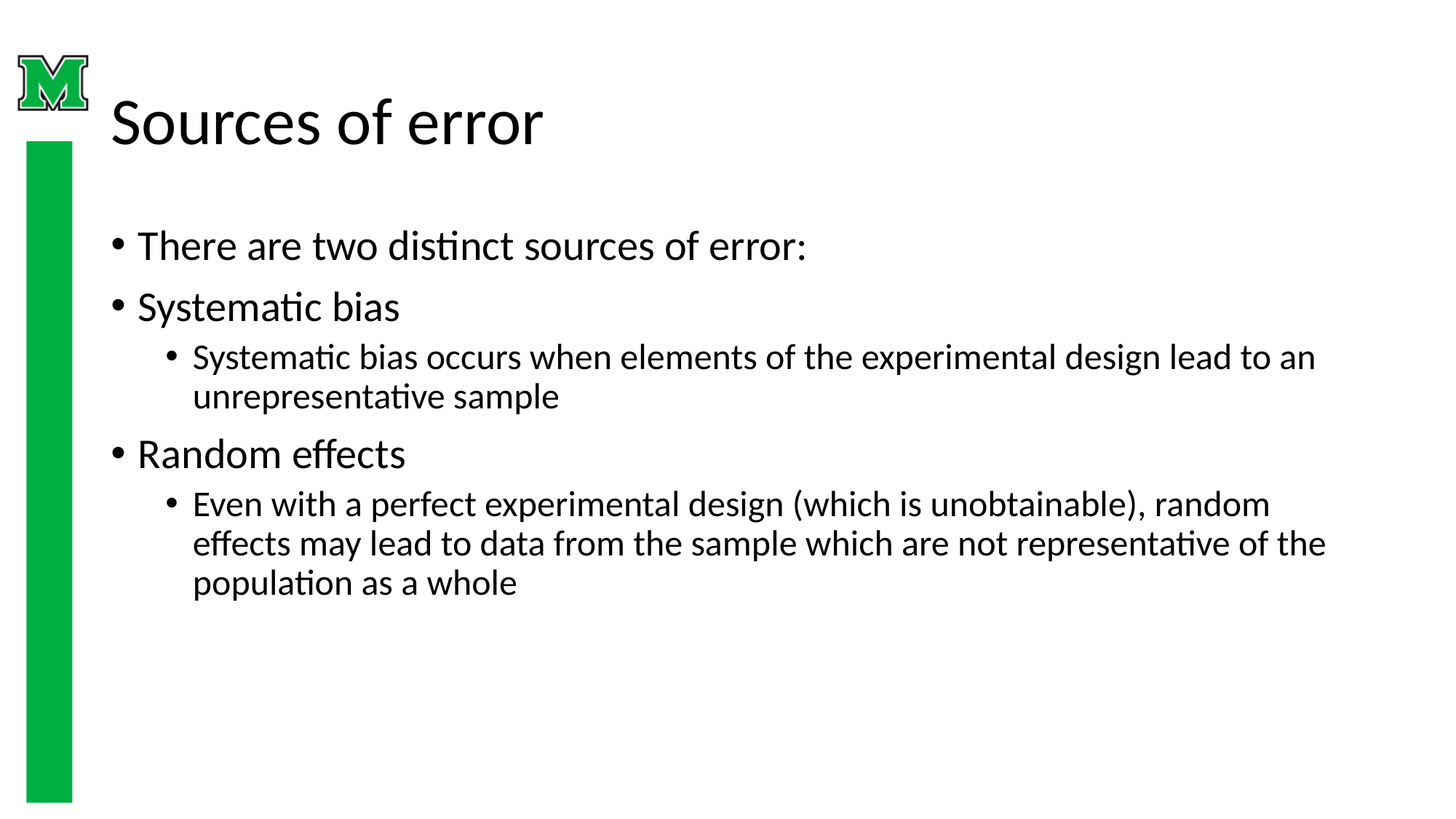

# Sources of error
There are two distinct sources of error:
Systematic bias
Systematic bias occurs when elements of the experimental design lead to an unrepresentative sample
Random effects
Even with a perfect experimental design (which is unobtainable), random effects may lead to data from the sample which are not representative of the population as a whole